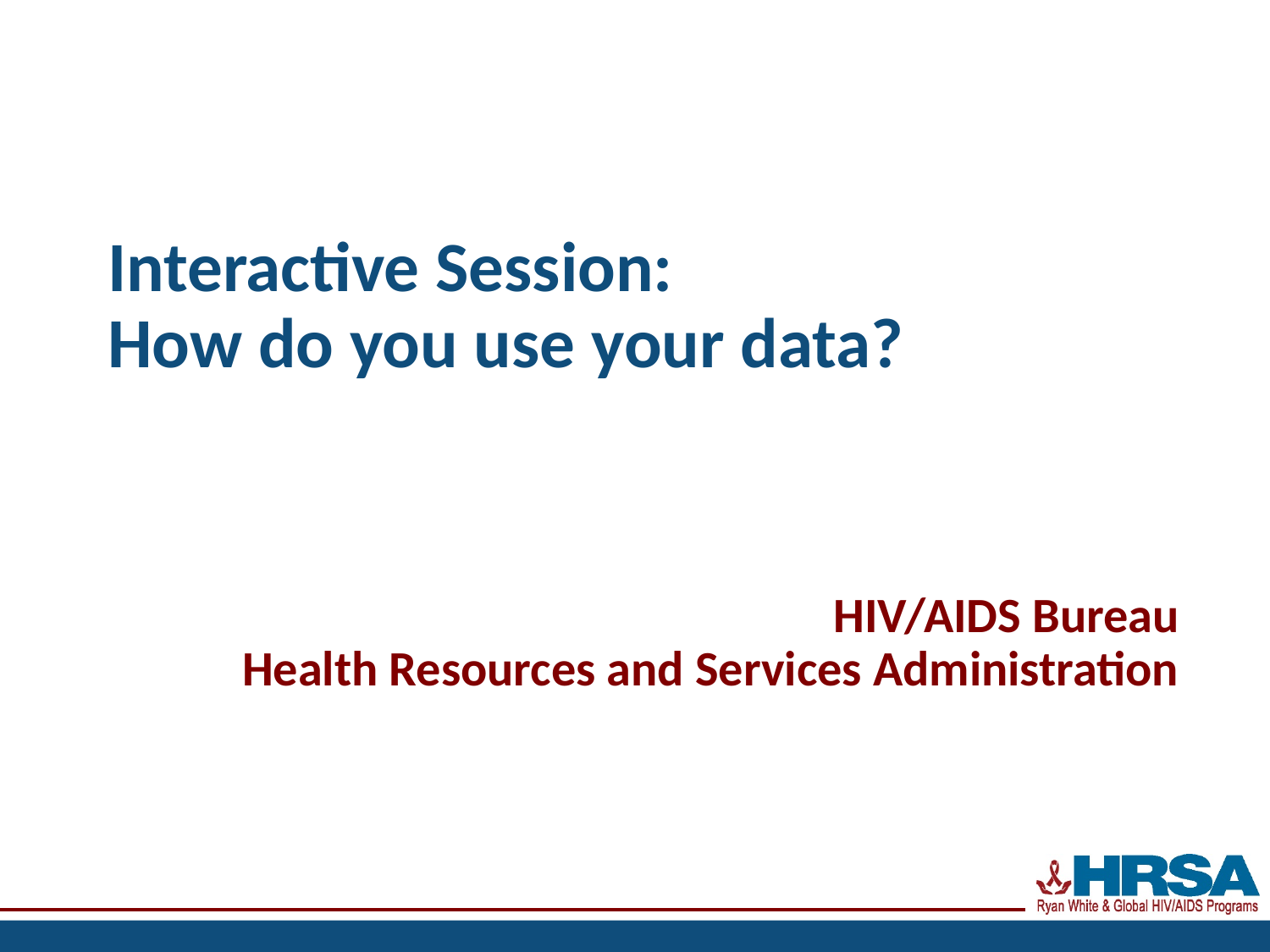

# Interactive Session: How do you use your data?
HIV/AIDS Bureau
Health Resources and Services Administration